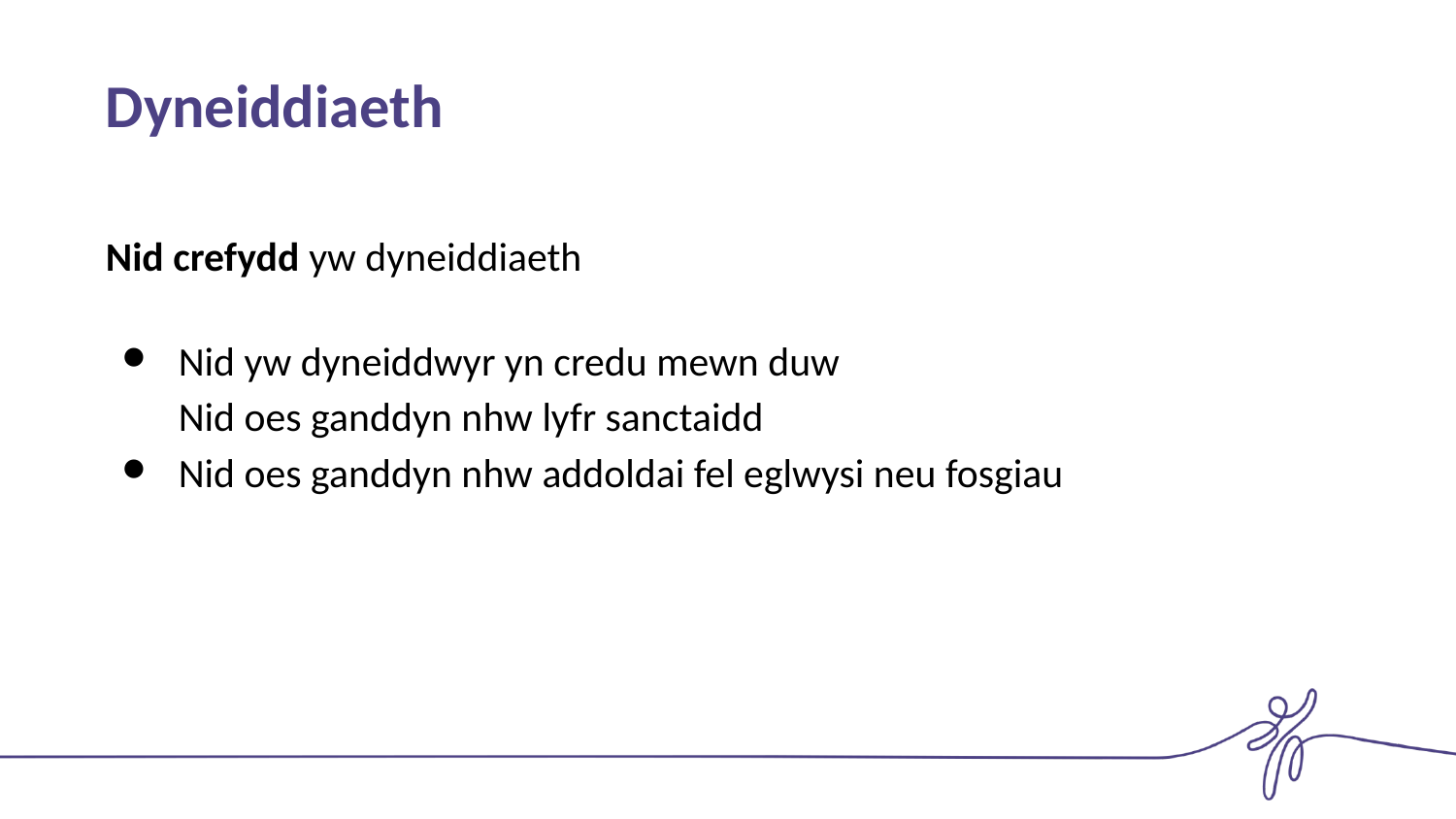

# Dyneiddiaeth
Nid crefydd yw dyneiddiaeth
Nid yw dyneiddwyr yn credu mewn duw
Nid oes ganddyn nhw lyfr sanctaidd
Nid oes ganddyn nhw addoldai fel eglwysi neu fosgiau